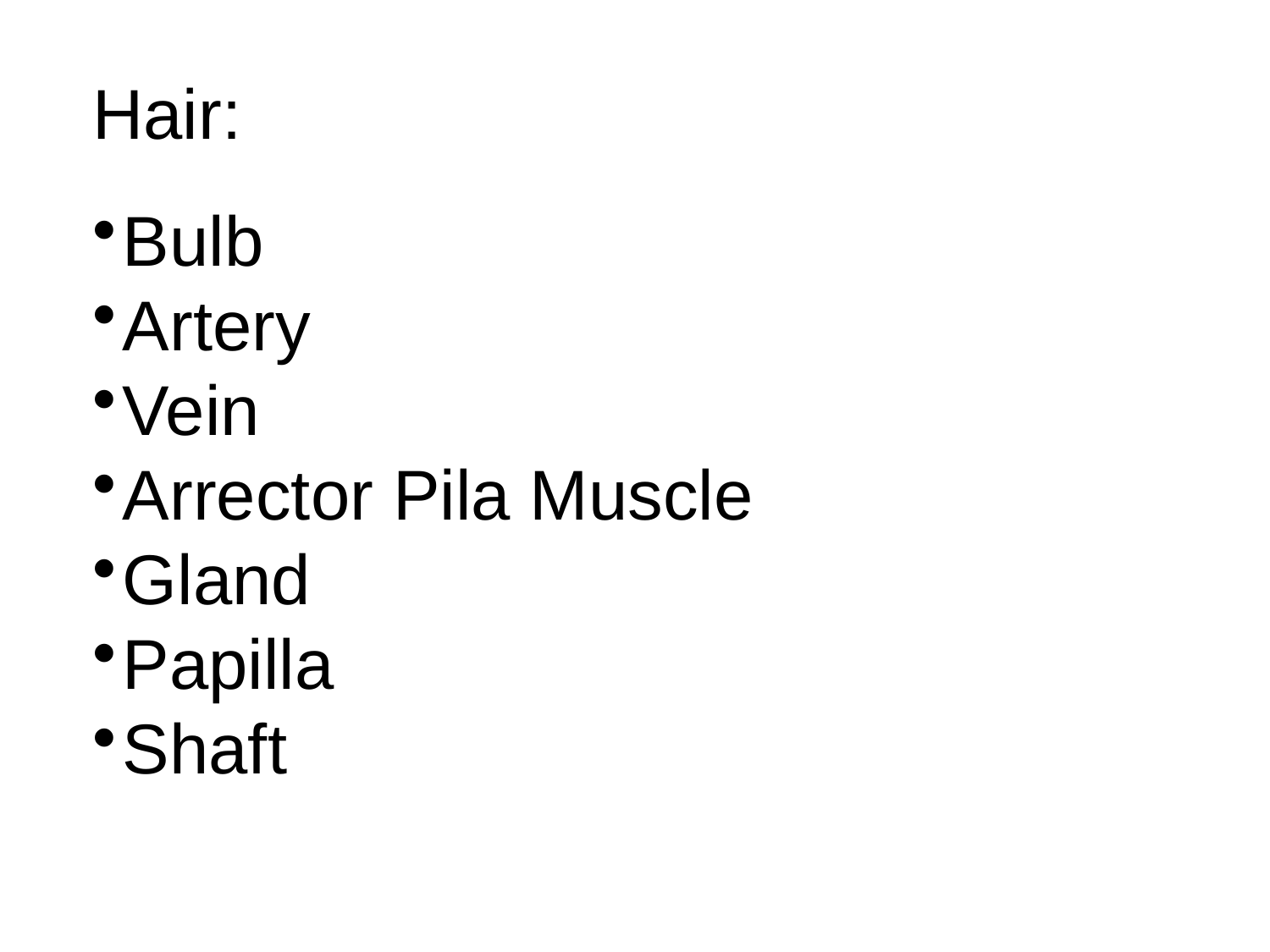

Hair:

Bulb
Artery
Vein
Arrector Pila Muscle
Gland
Papilla
Shaft